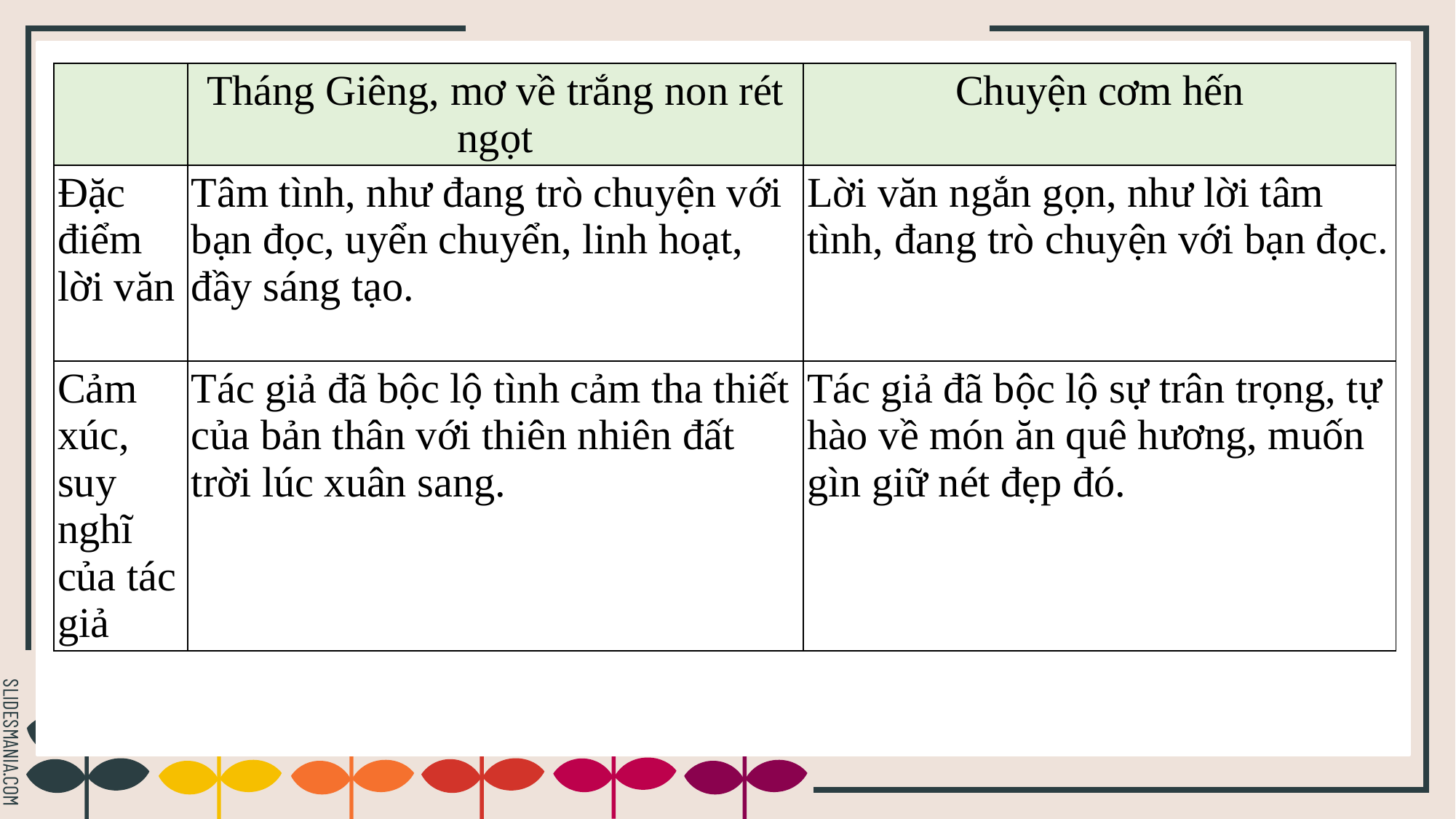

|  | Tháng Giêng, mơ về trắng non rét ngọt | Chuyện cơm hến |
| --- | --- | --- |
| Đặc điểm lời văn | Tâm tình, như đang trò chuyện với bạn đọc, uyển chuyển, linh hoạt, đầy sáng tạo. | Lời văn ngắn gọn, như lời tâm tình, đang trò chuyện với bạn đọc. |
| Cảm xúc, suy nghĩ của tác giả | Tác giả đã bộc lộ tình cảm tha thiết của bản thân với thiên nhiên đất trời lúc xuân sang. | Tác giả đã bộc lộ sự trân trọng, tự hào về món ăn quê hương, muốn gìn giữ nét đẹp đó. |